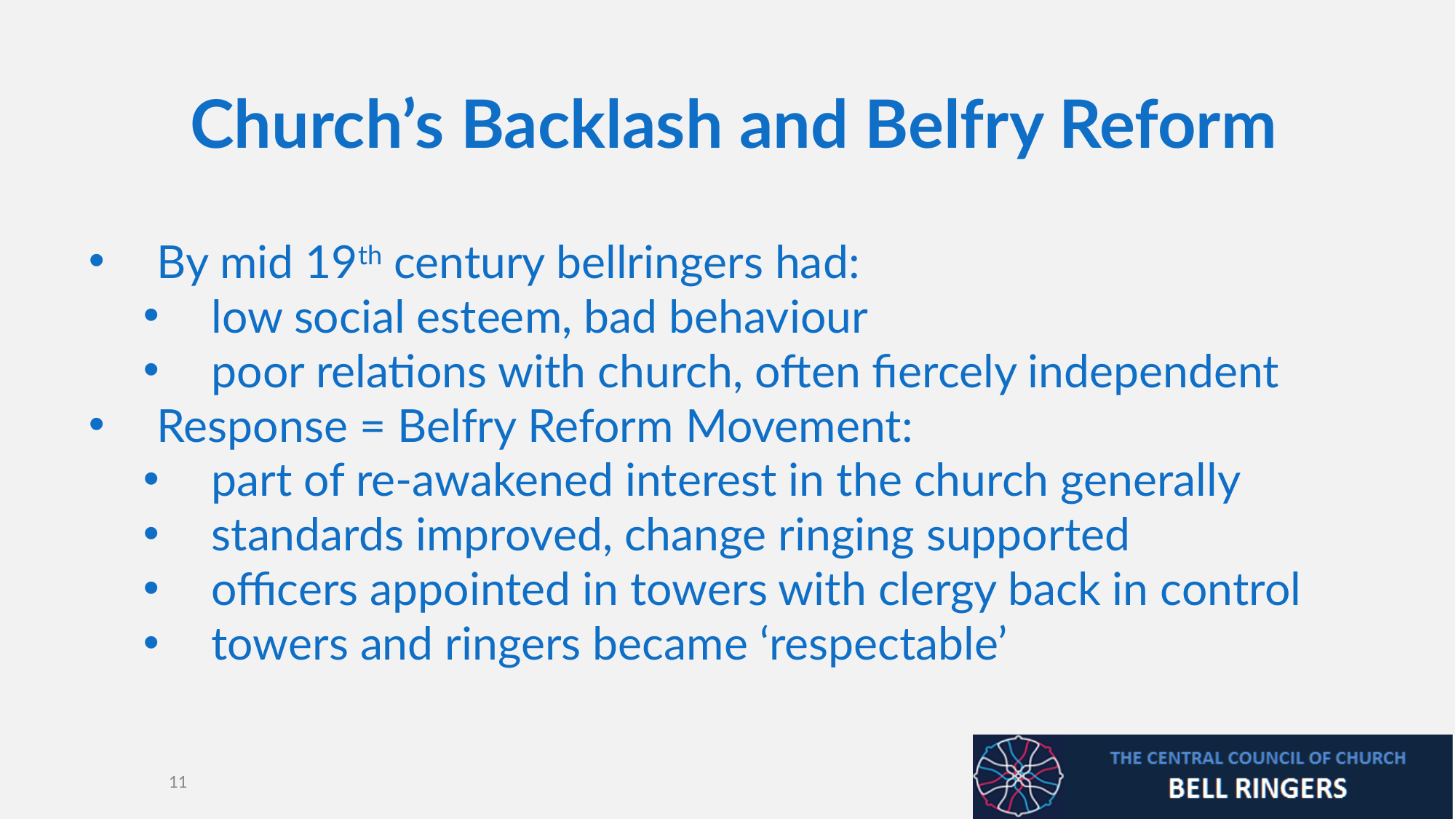

# Church’s Backlash and Belfry Reform
By mid 19th century bellringers had:
low social esteem, bad behaviour
poor relations with church, often fiercely independent
Response = Belfry Reform Movement:
part of re-awakened interest in the church generally
standards improved, change ringing supported
officers appointed in towers with clergy back in control
towers and ringers became ‘respectable’

11